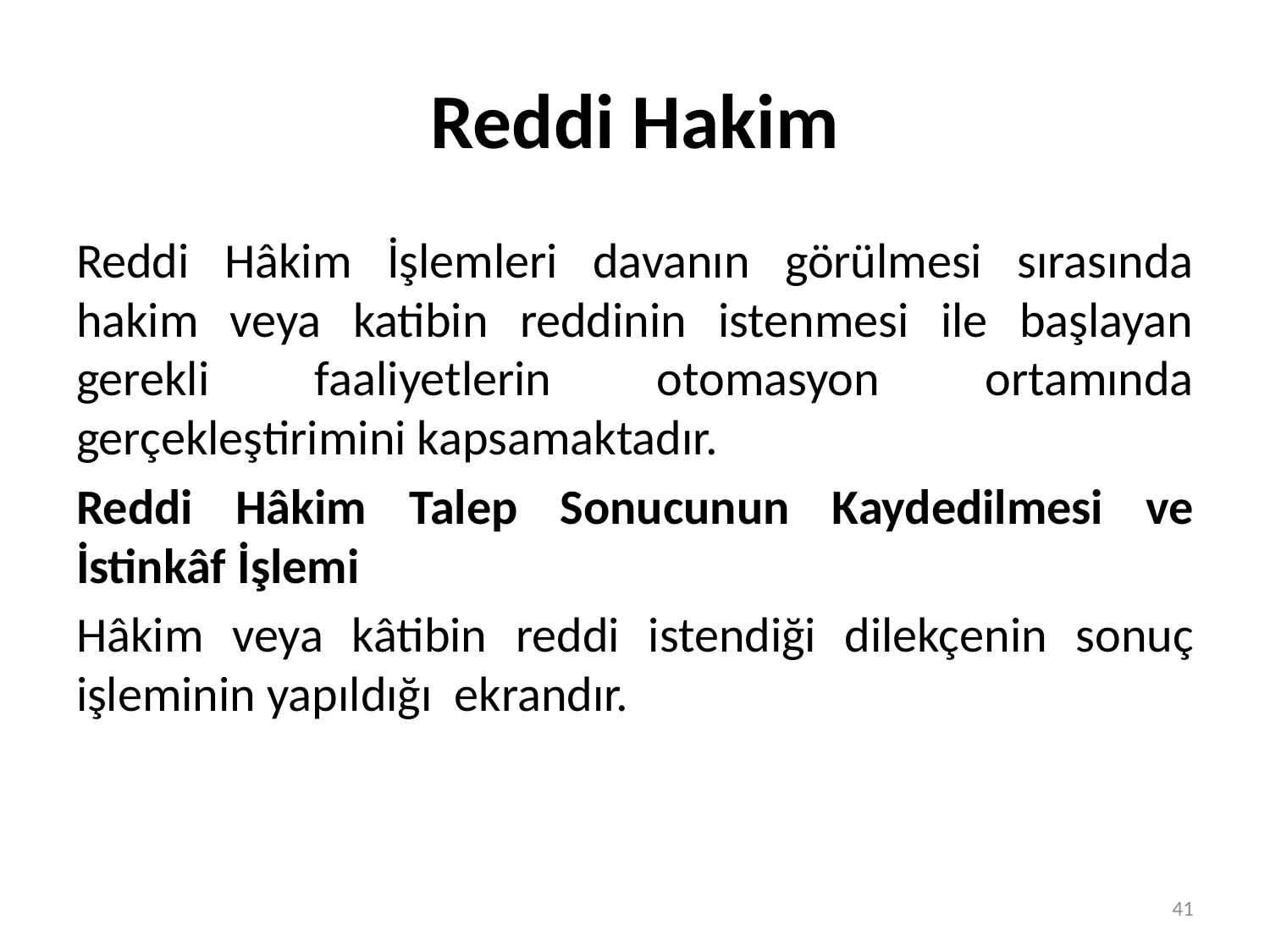

# Reddi Hakim
Reddi Hâkim İşlemleri davanın görülmesi sırasında hakim veya katibin reddinin istenmesi ile başlayan gerekli faaliyetlerin otomasyon ortamında gerçekleştirimini kapsamaktadır.
Reddi Hâkim Talep Sonucunun Kaydedilmesi ve İstinkâf İşlemi
Hâkim veya kâtibin reddi istendiği dilekçenin sonuç işleminin yapıldığı  ekrandır.
41